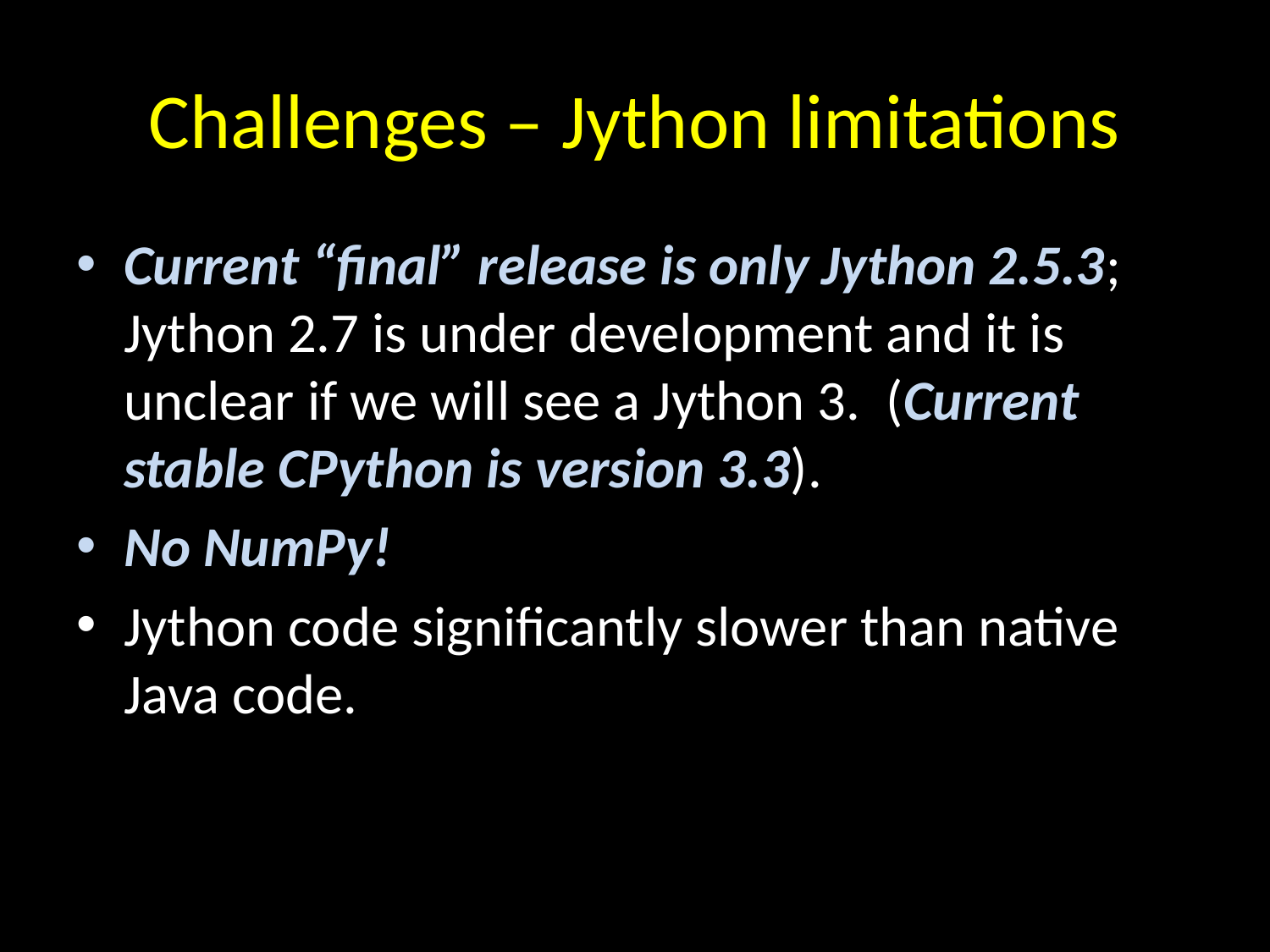

# Challenges – Jython limitations
Current “final” release is only Jython 2.5.3; Jython 2.7 is under development and it is unclear if we will see a Jython 3.  (Current stable CPython is version 3.3).
No NumPy!
Jython code significantly slower than native Java code.